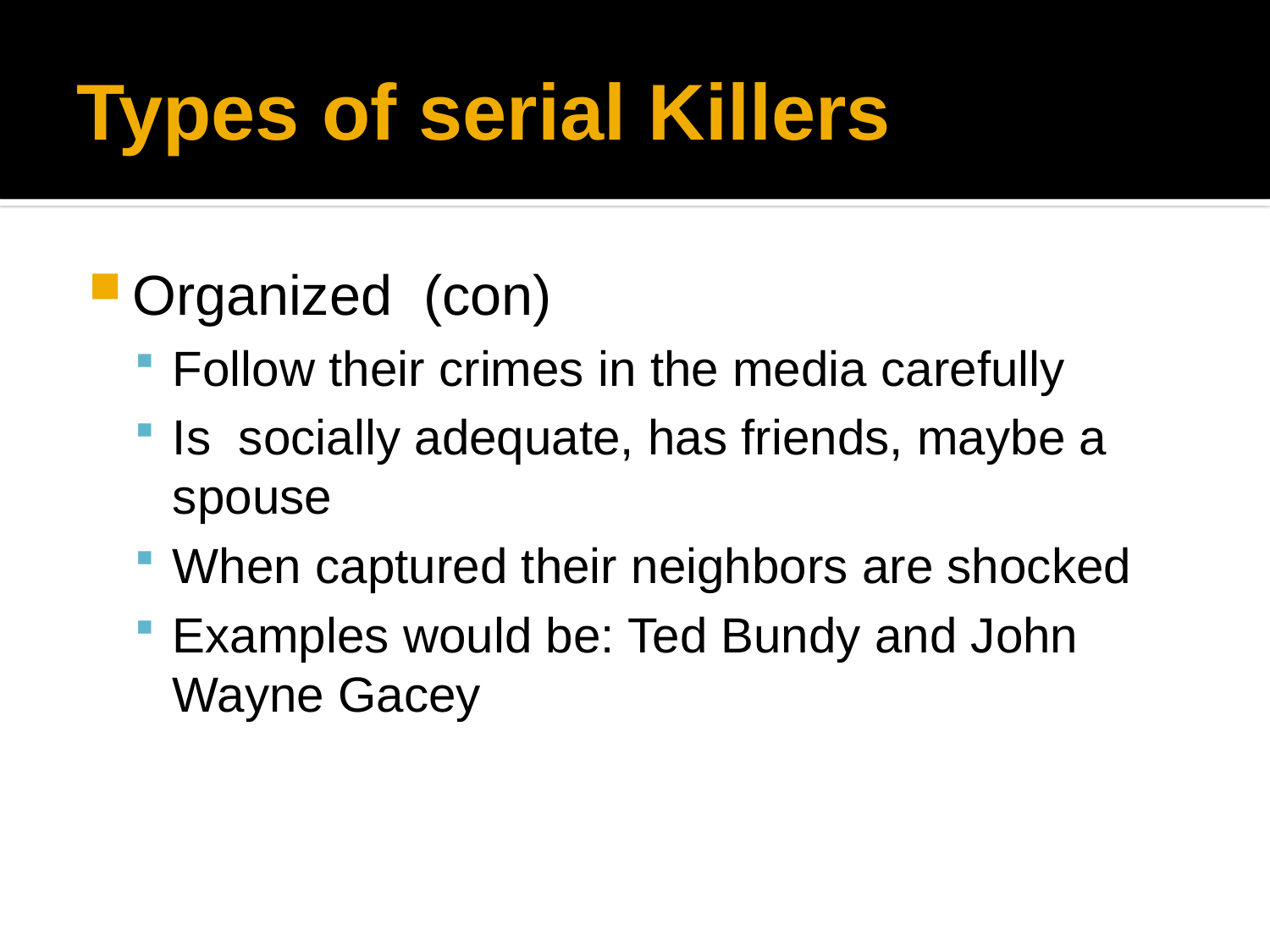

# Types of serial Killers
Organized  (con)
Follow their crimes in the media carefully
Is  socially adequate, has friends, maybe a spouse
When captured their neighbors are shocked
Examples would be: Ted Bundy and John Wayne Gacey